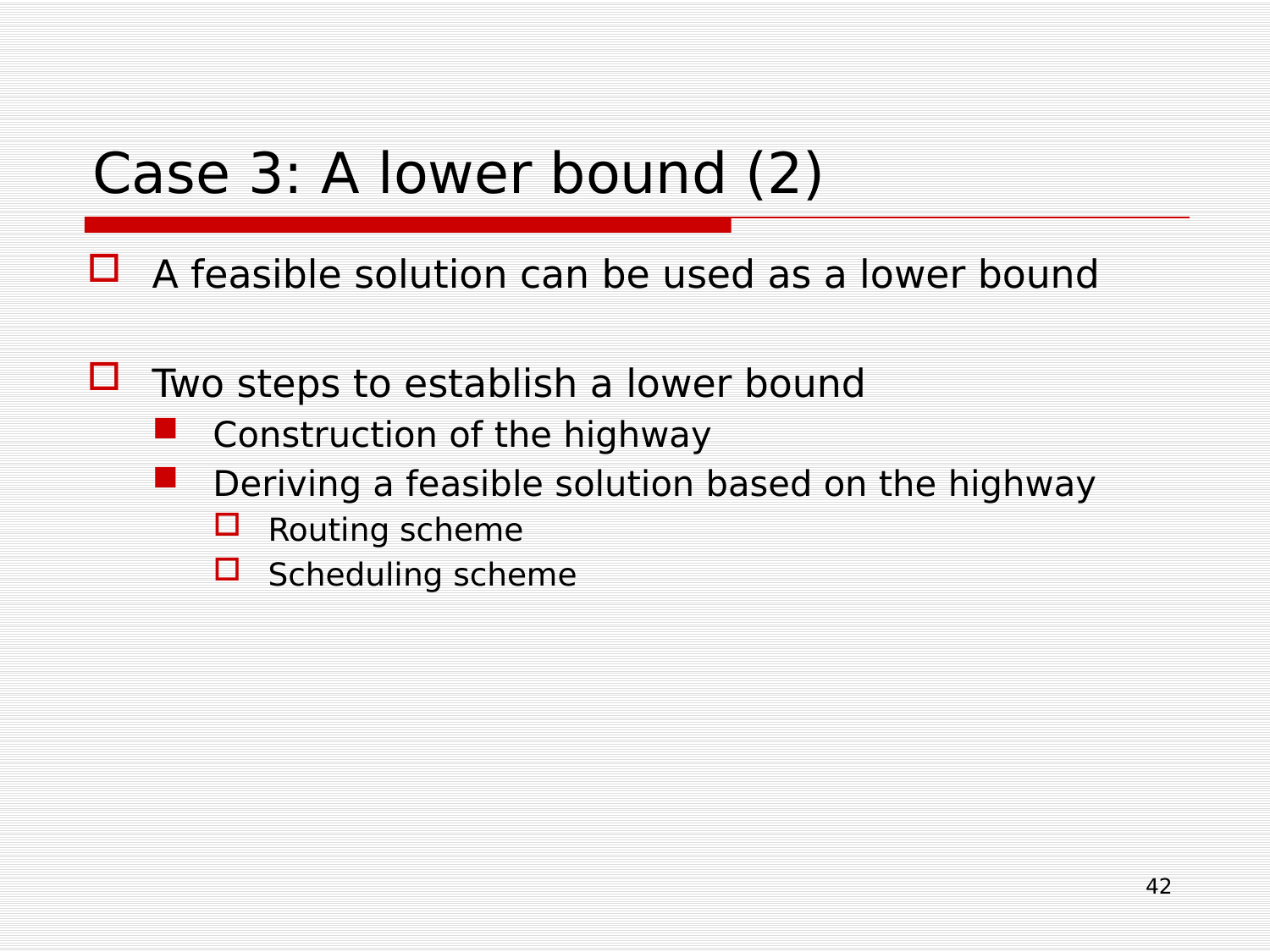

Case 3: A lower bound (2)
A feasible solution can be used as a lower bound

Two steps to establish a lower bound
Construction of the highway
Deriving a feasible solution based on the highway
Routing scheme
Scheduling scheme

42